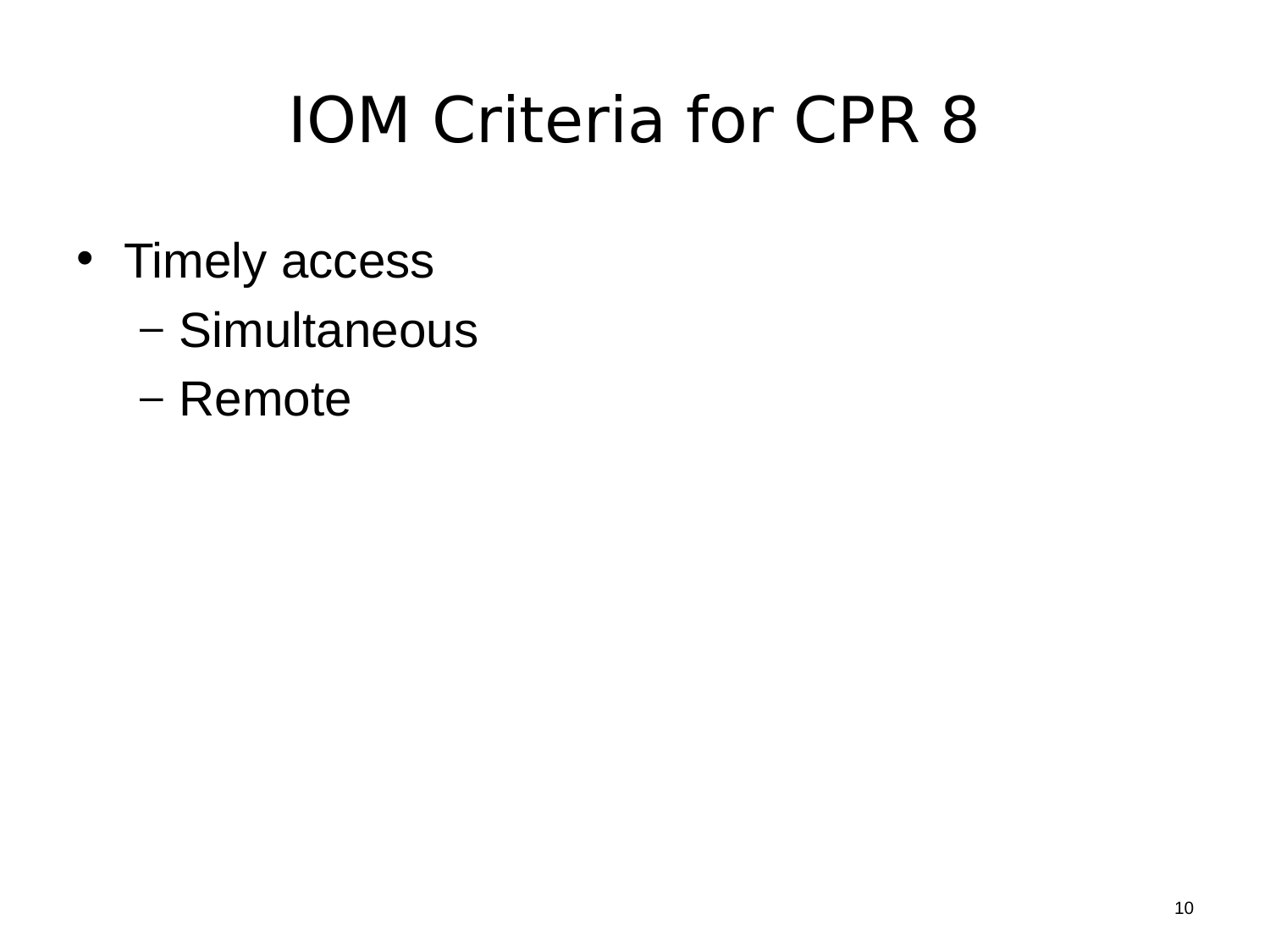

# IOM Criteria for CPR 8
Timely access
Simultaneous
Remote
10